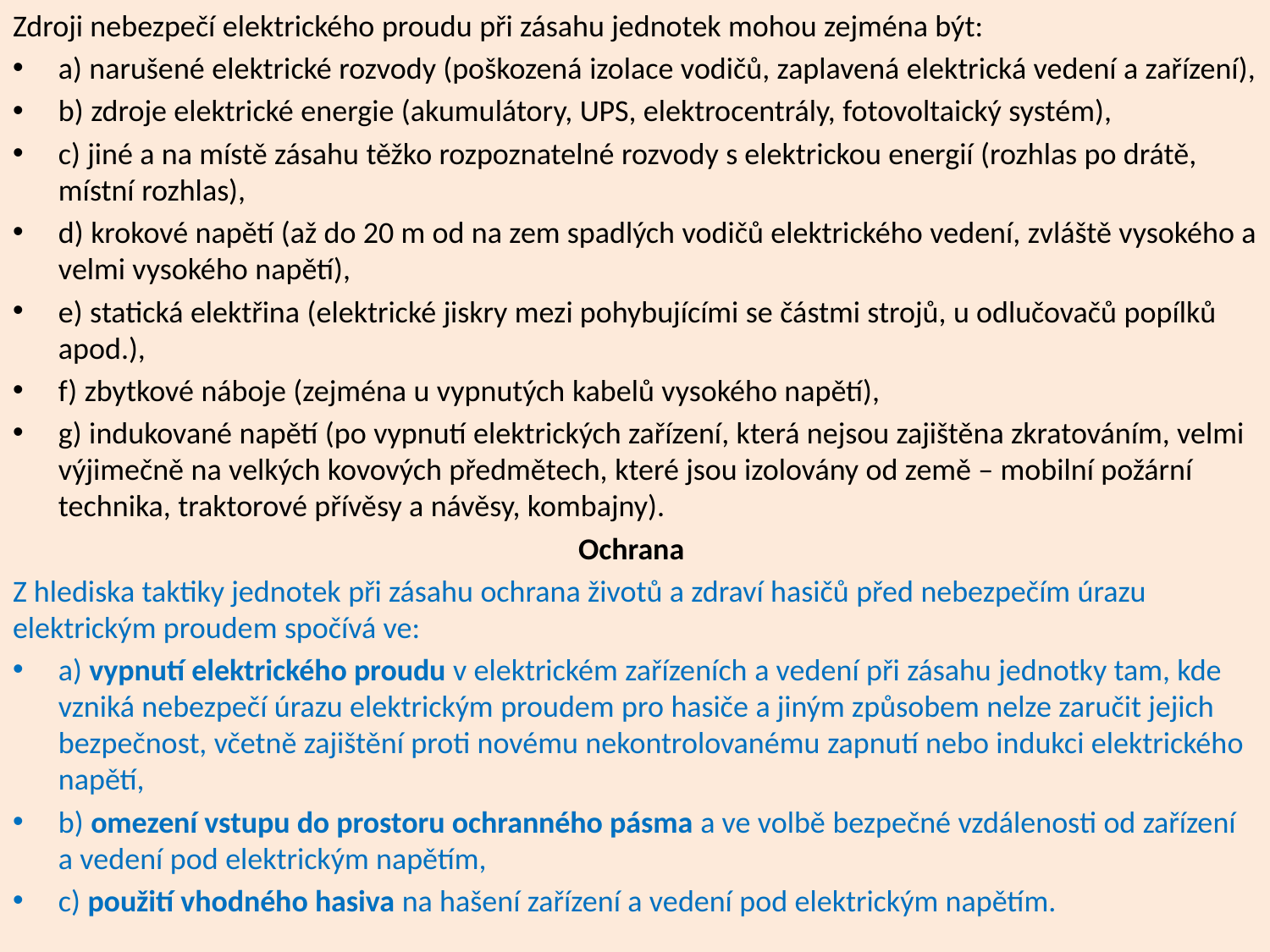

Zdroji nebezpečí elektrického proudu při zásahu jednotek mohou zejména být:
a) narušené elektrické rozvody (poškozená izolace vodičů, zaplavená elektrická vedení a zařízení),
b) zdroje elektrické energie (akumulátory, UPS, elektrocentrály, fotovoltaický systém),
c) jiné a na místě zásahu těžko rozpoznatelné rozvody s elektrickou energií (rozhlas po drátě, místní rozhlas),
d) krokové napětí (až do 20 m od na zem spadlých vodičů elektrického vedení, zvláště vysokého a velmi vysokého napětí),
e) statická elektřina (elektrické jiskry mezi pohybujícími se částmi strojů, u odlučovačů popílků apod.),
f) zbytkové náboje (zejména u vypnutých kabelů vysokého napětí),
g) indukované napětí (po vypnutí elektrických zařízení, která nejsou zajištěna zkratováním, velmi výjimečně na velkých kovových předmětech, které jsou izolovány od země – mobilní požární technika, traktorové přívěsy a návěsy, kombajny).
Ochrana
Z hlediska taktiky jednotek při zásahu ochrana životů a zdraví hasičů před nebezpečím úrazu elektrickým proudem spočívá ve:
a) vypnutí elektrického proudu v elektrickém zařízeních a vedení při zásahu jednotky tam, kde vzniká nebezpečí úrazu elektrickým proudem pro hasiče a jiným způsobem nelze zaručit jejich bezpečnost, včetně zajištění proti novému nekontrolovanému zapnutí nebo indukci elektrického napětí,
b) omezení vstupu do prostoru ochranného pásma a ve volbě bezpečné vzdálenosti od zařízení a vedení pod elektrickým napětím,
c) použití vhodného hasiva na hašení zařízení a vedení pod elektrickým napětím.

#